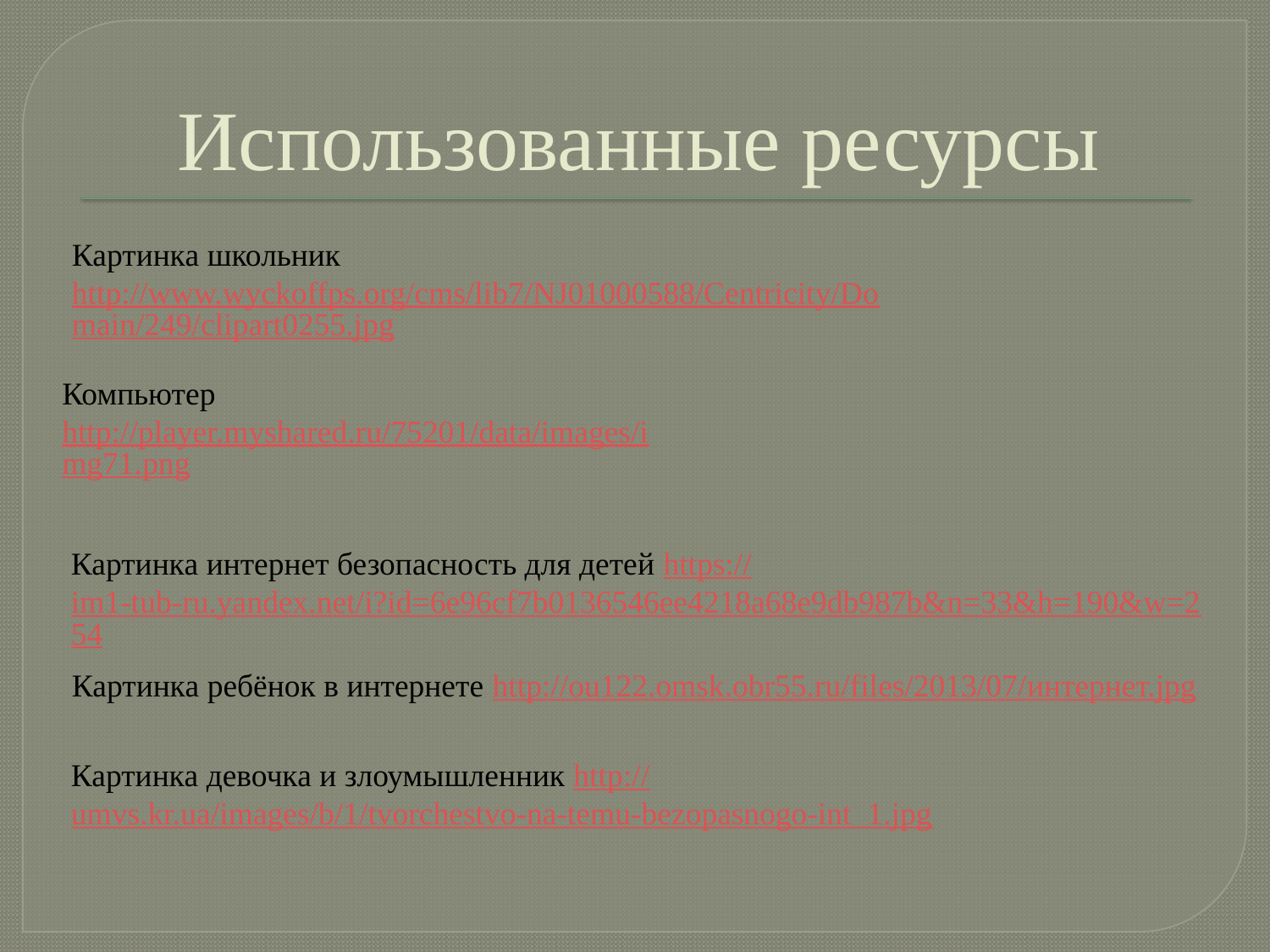

# Использованные ресурсы
Картинка школьник http://www.wyckoffps.org/cms/lib7/NJ01000588/Centricity/Domain/249/clipart0255.jpg

Компьютер http://player.myshared.ru/75201/data/images/img71.png

Картинка интернет безопасность для детей https://im1-tub-ru.yandex.net/i?id=6e96cf7b0136546ee4218a68e9db987b&n=33&h=190&w=254

Картинка ребёнок в интернете http://ou122.omsk.obr55.ru/files/2013/07/интернет.jpg

Картинка девочка и злоумышленник http://umvs.kr.ua/images/b/1/tvorchestvo-na-temu-bezopasnogo-int_1.jpg